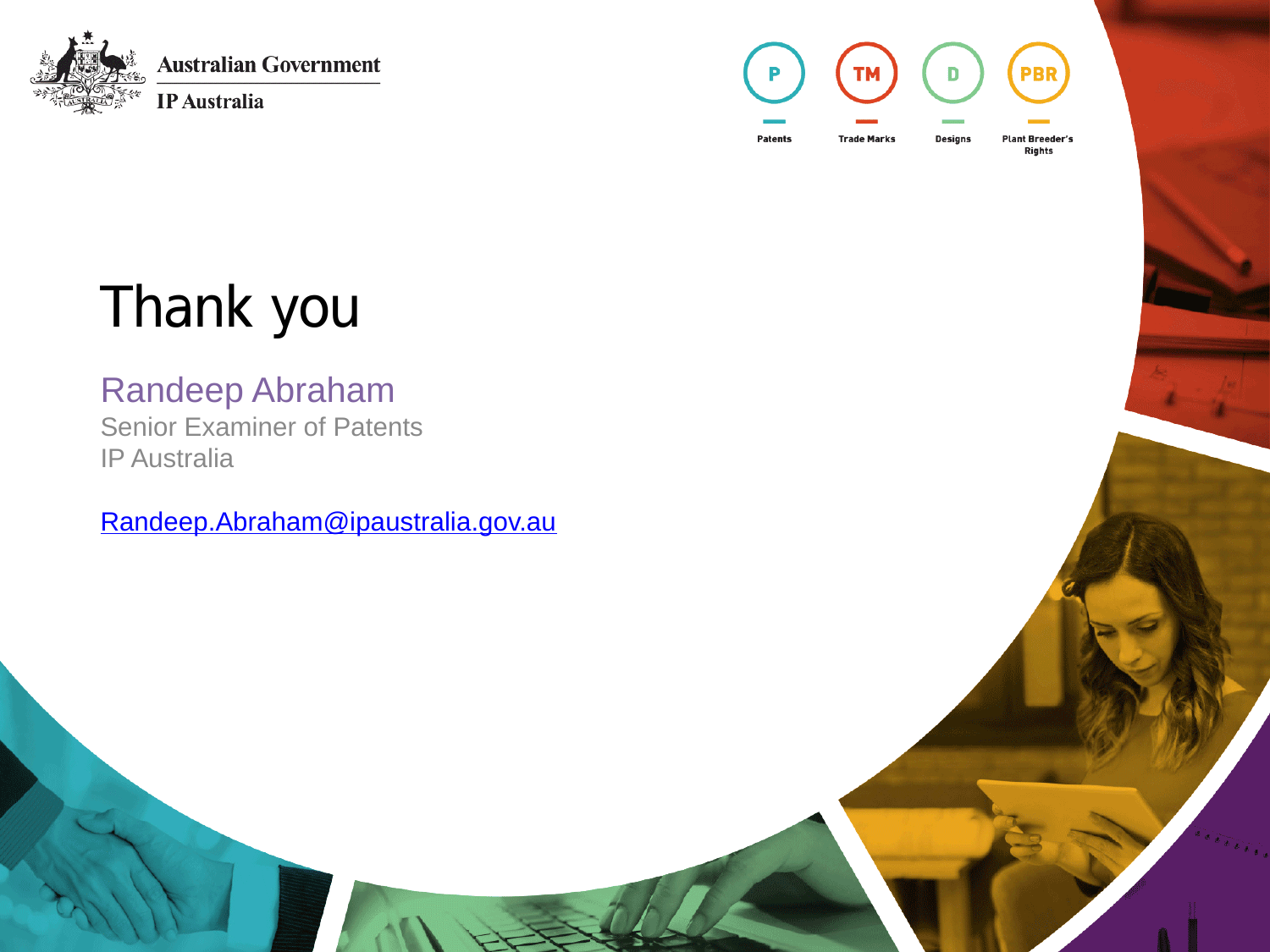

# Thank you
Randeep Abraham
Senior Examiner of Patents
IP Australia

Randeep.Abraham@ipaustralia.gov.au